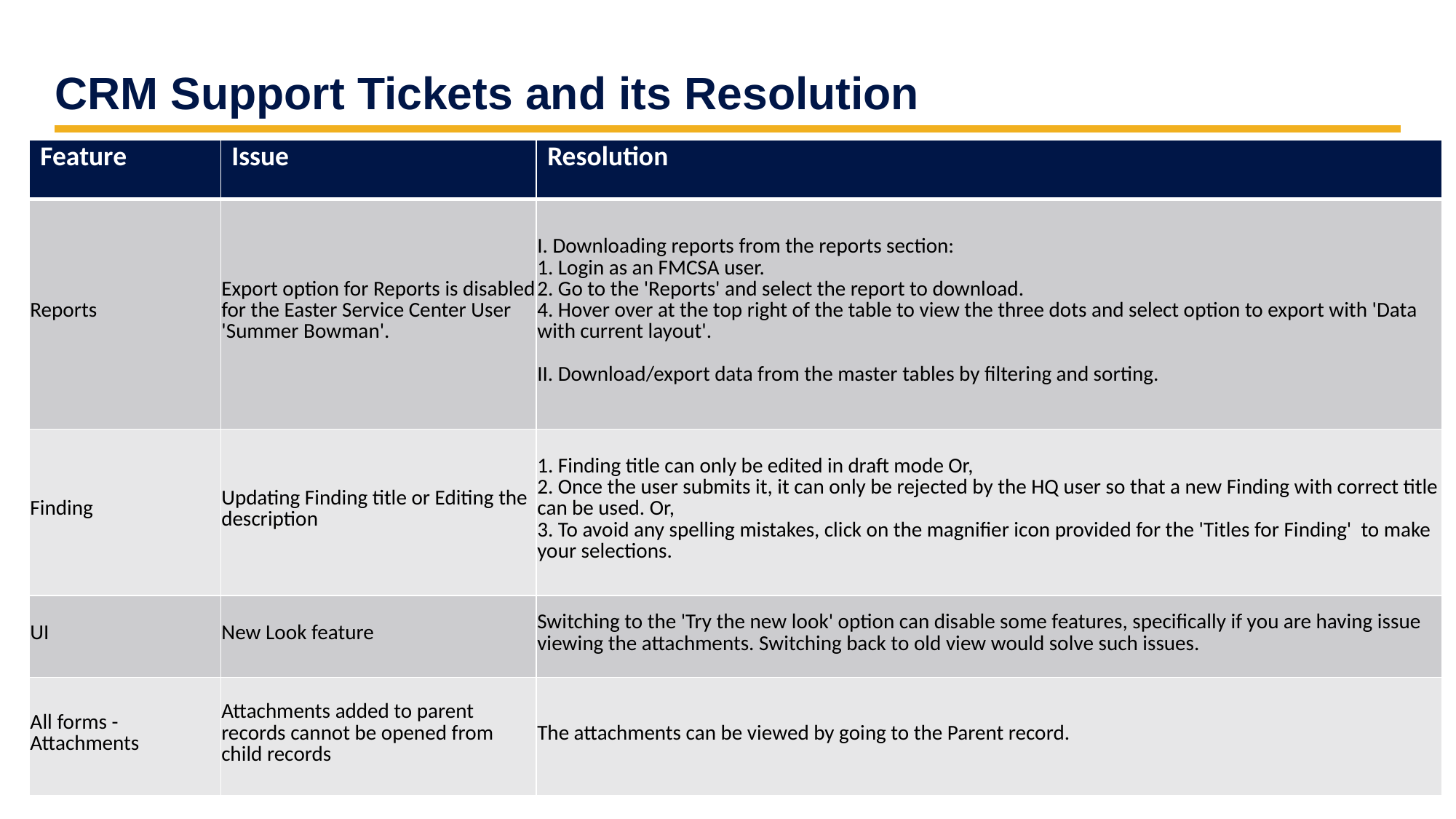

# CRM Support Tickets and its Resolution
| Feature | Issue | Resolution |
| --- | --- | --- |
| Reports | Export option for Reports is disabled for the Easter Service Center User 'Summer Bowman'. | I. Downloading reports from the reports section: 1. Login as an FMCSA user. 2. Go to the 'Reports' and select the report to download. 4. Hover over at the top right of the table to view the three dots and select option to export with 'Data with current layout'. II. Download/export data from the master tables by filtering and sorting. |
| Finding | Updating Finding title or Editing the description | 1. Finding title can only be edited in draft mode Or, 2. Once the user submits it, it can only be rejected by the HQ user so that a new Finding with correct title can be used. Or, 3. To avoid any spelling mistakes, click on the magnifier icon provided for the 'Titles for Finding' to make your selections. |
| UI | New Look feature | Switching to the 'Try the new look' option can disable some features, specifically if you are having issue viewing the attachments. Switching back to old view would solve such issues. |
| All forms - Attachments | Attachments added to parent records cannot be opened from child records | The attachments can be viewed by going to the Parent record. |